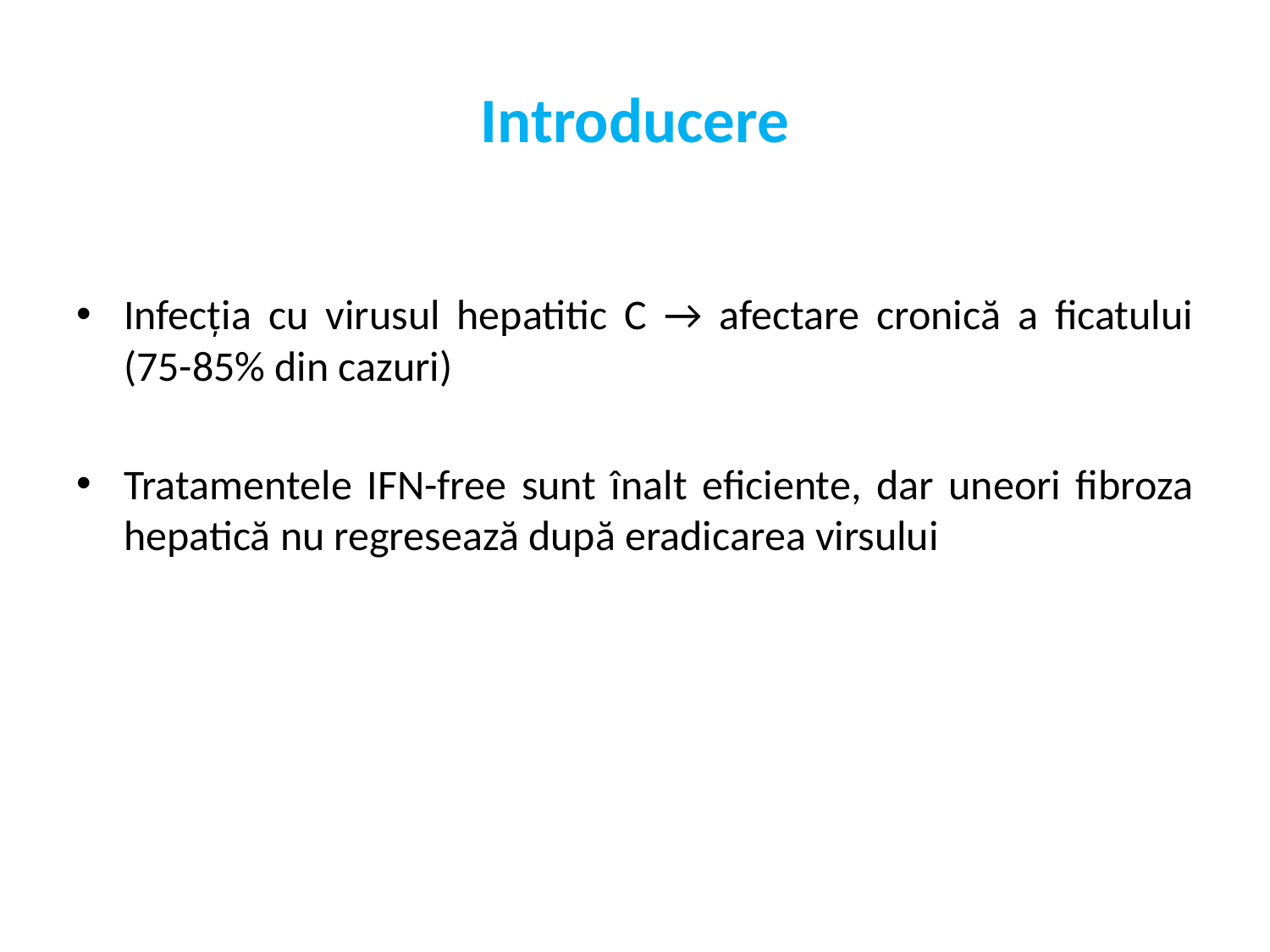

# Introducere

Infecția cu virusul hepatitic C → afectare cronică a ficatului (75-85% din cazuri)

Tratamentele IFN-free sunt înalt eficiente, dar uneori fibroza hepatică nu regresează după eradicarea virsului